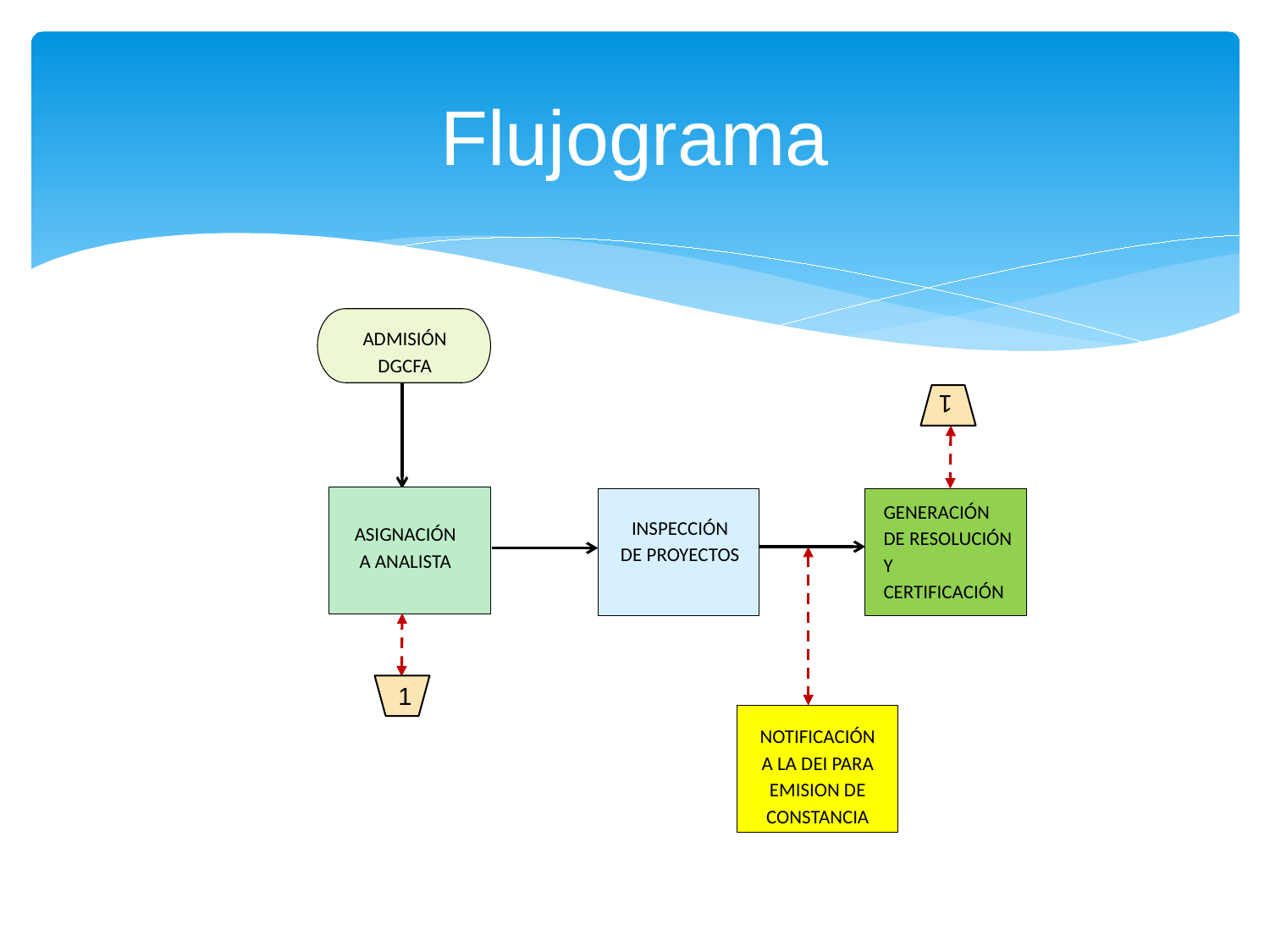

# Flujograma

ADMISIÓN DGCFA
1

INSPECCIÓN DE PROYECTOS

ASIGNACIÓN A ANALISTA

GENERACIÓN DE RESOLUCIÓN Y CERTIFICACIÓN

NOTIFICACIÓN A LA DEI PARA EMISION DE CONSTANCIA
1